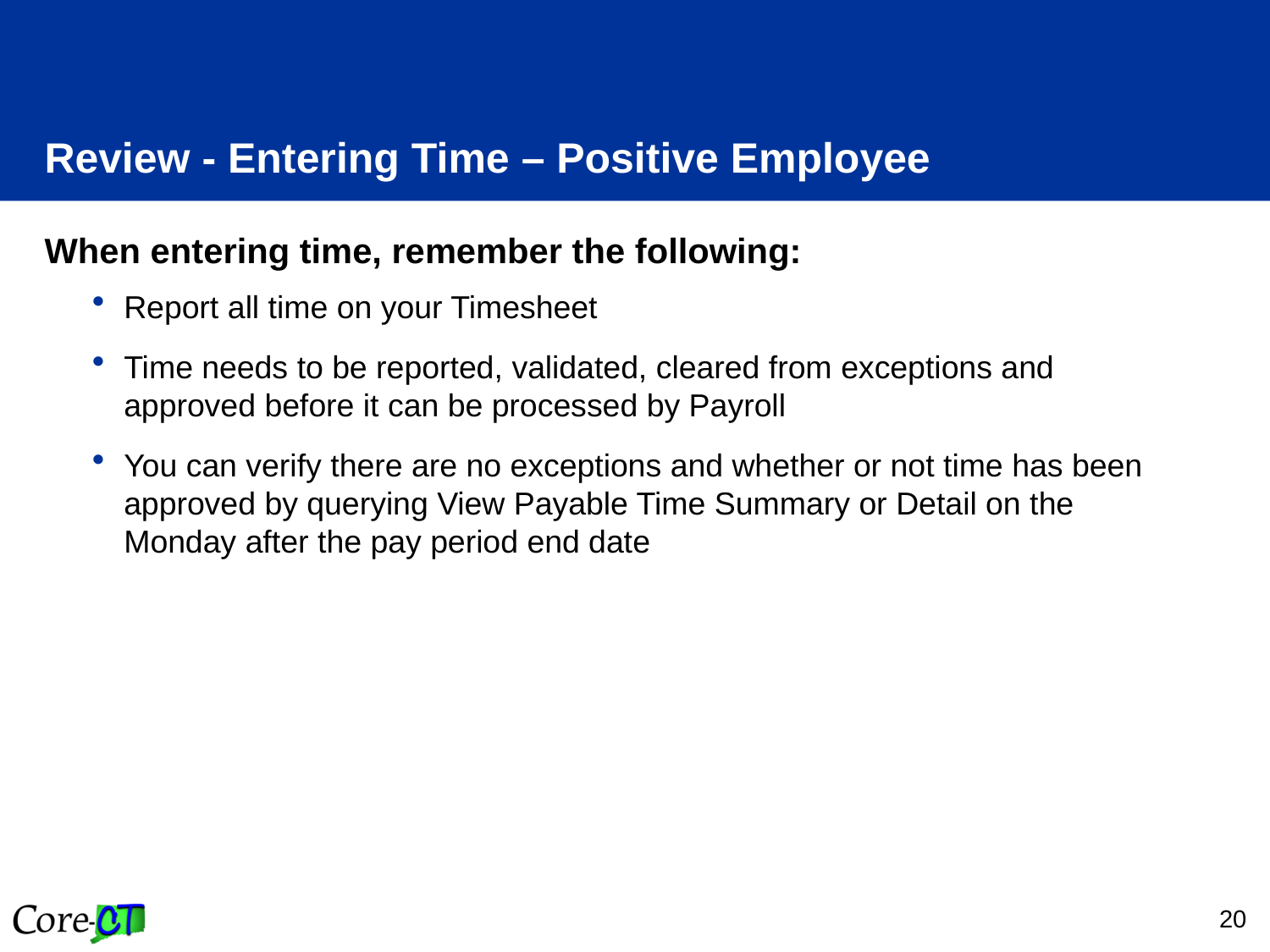

# Review - Entering Time – Positive Employee
When entering time, remember the following:
Report all time on your Timesheet
Time needs to be reported, validated, cleared from exceptions and approved before it can be processed by Payroll
You can verify there are no exceptions and whether or not time has been approved by querying View Payable Time Summary or Detail on the Monday after the pay period end date

20